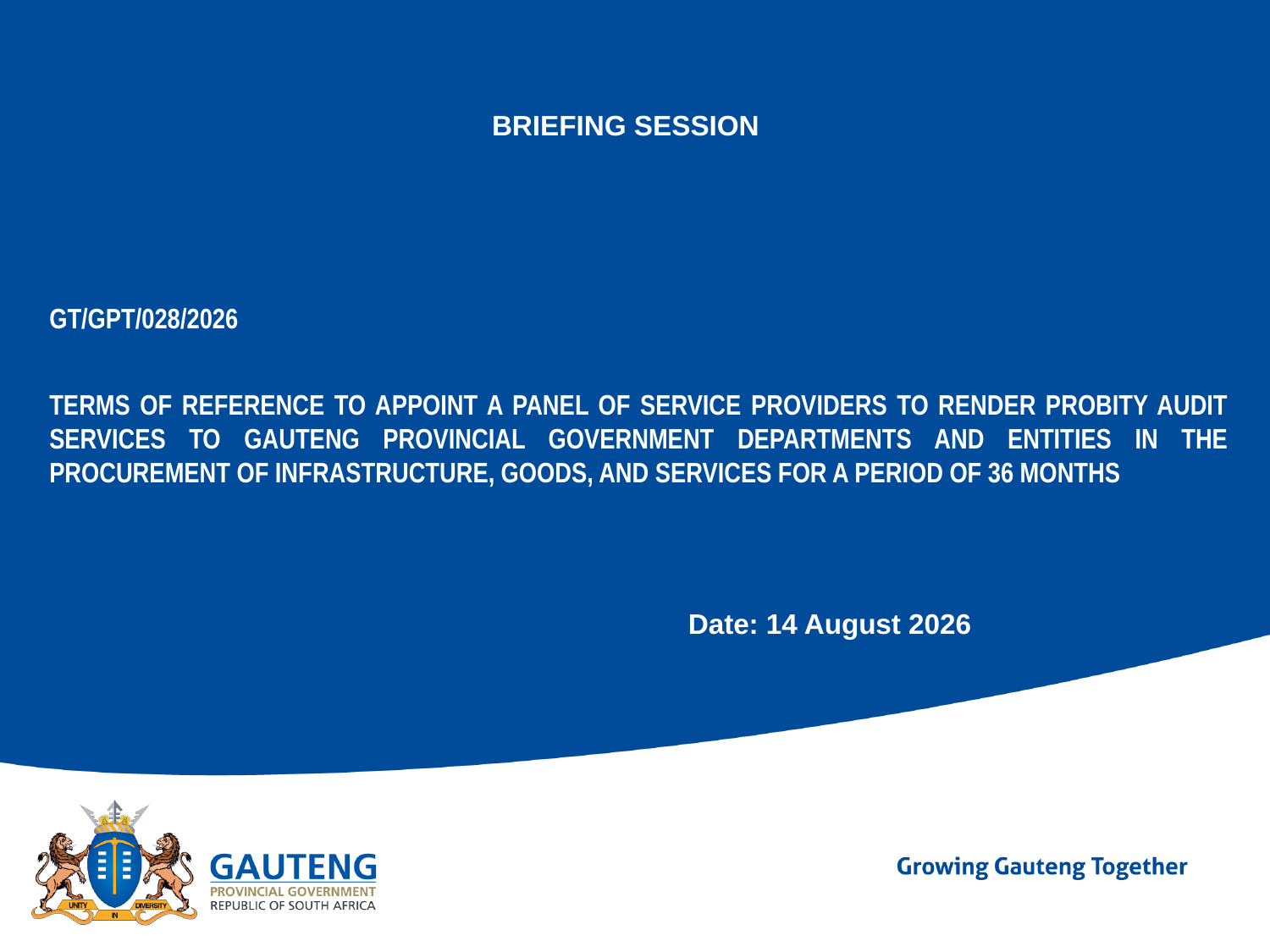

GT/GPT/028/2026
TERMS OF REFERENCE TO APPOINT A PANEL OF SERVICE PROVIDERS TO RENDER PROBITY AUDIT SERVICES TO GAUTENG PROVINCIAL GOVERNMENT DEPARTMENTS AND ENTITIES IN THE PROCUREMENT OF INFRASTRUCTURE, GOODS, AND SERVICES FOR A PERIOD OF 36 MONTHS

												Date: 14 August 2026
BRIEFING SESSION